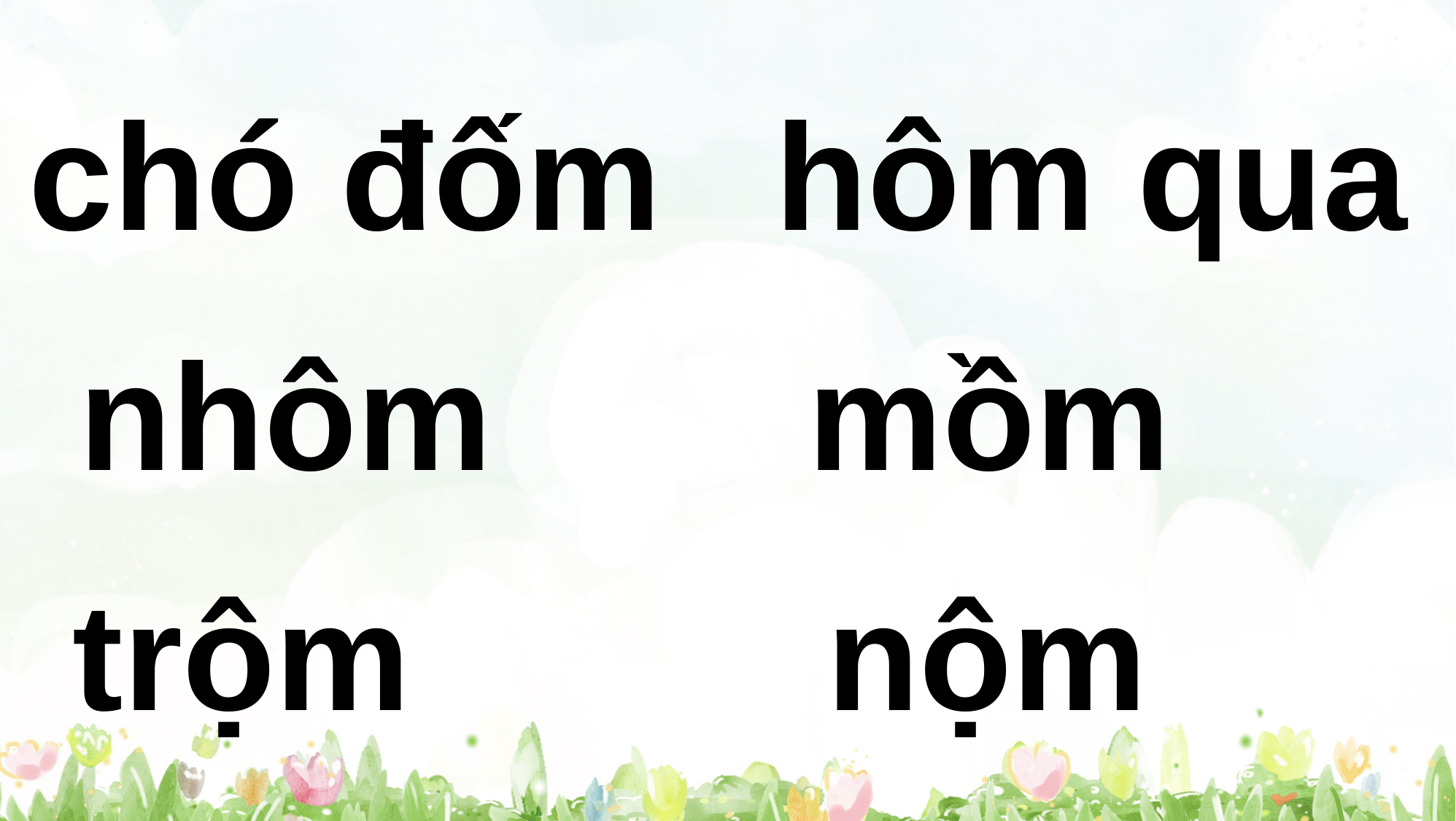

chó đốm
hôm qua
nhôm
mồm
trộm
nộm